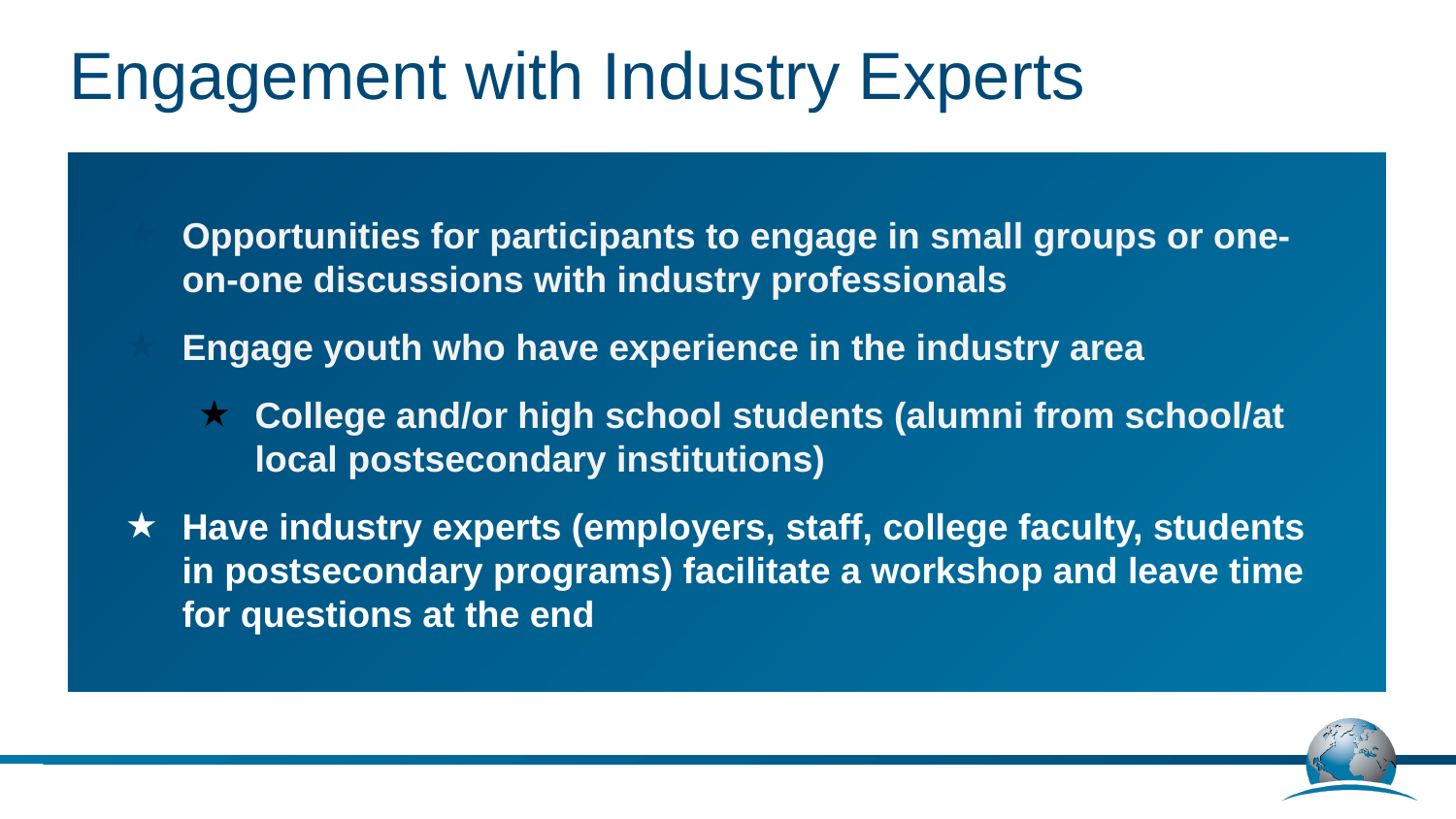

Engagement with Industry Experts
Opportunities for participants to engage in small groups or one-on-one discussions with industry professionals
Engage youth who have experience in the industry area
College and/or high school students (alumni from school/at local postsecondary institutions)
Have industry experts (employers, staff, college faculty, students in postsecondary programs) facilitate a workshop and leave time for questions at the end